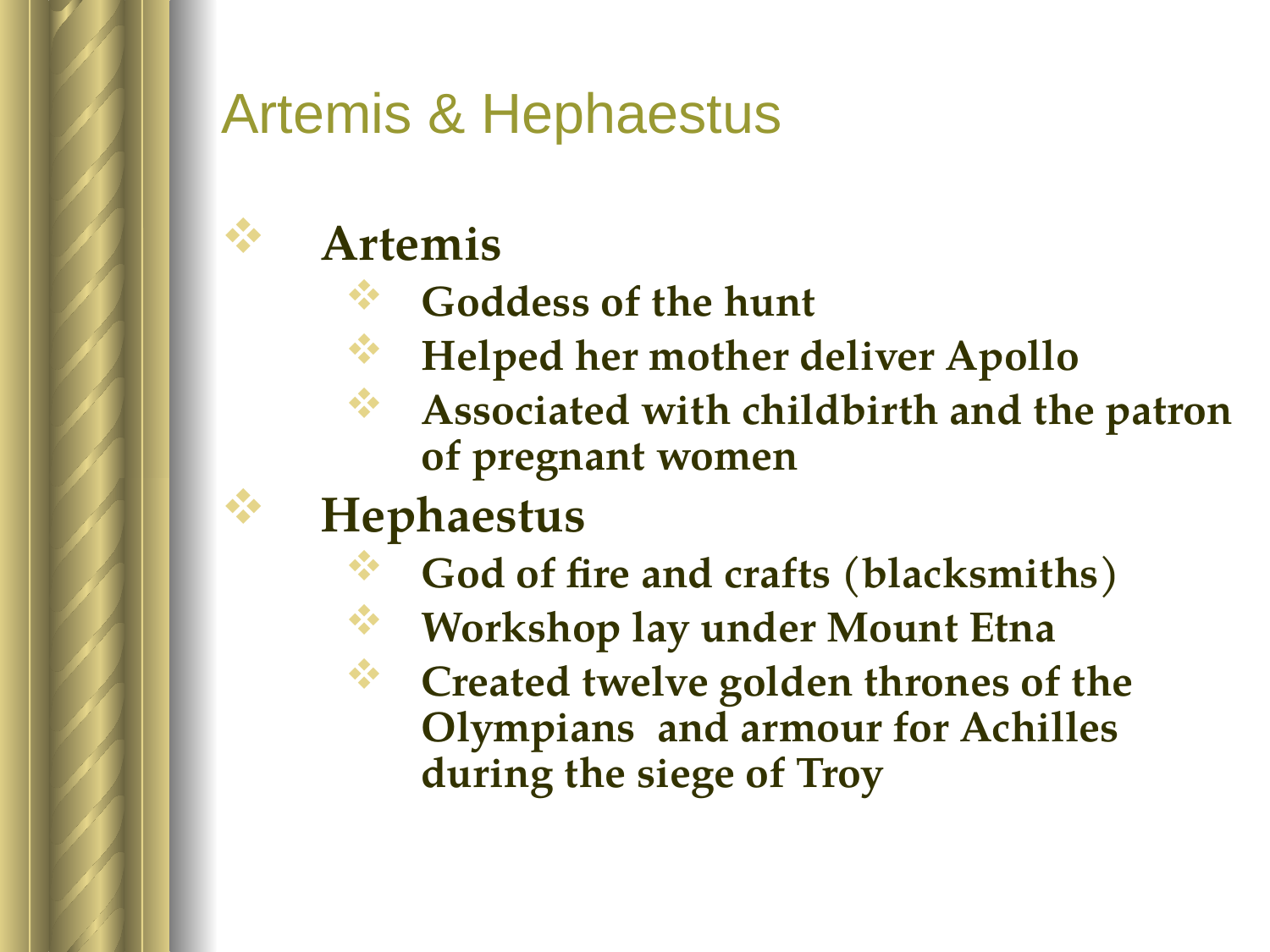

# Artemis & Hephaestus
Artemis
Goddess of the hunt
Helped her mother deliver Apollo
Associated with childbirth and the patron of pregnant women
Hephaestus
God of fire and crafts (blacksmiths)
Workshop lay under Mount Etna
Created twelve golden thrones of the Olympians  and armour for Achilles during the siege of Troy